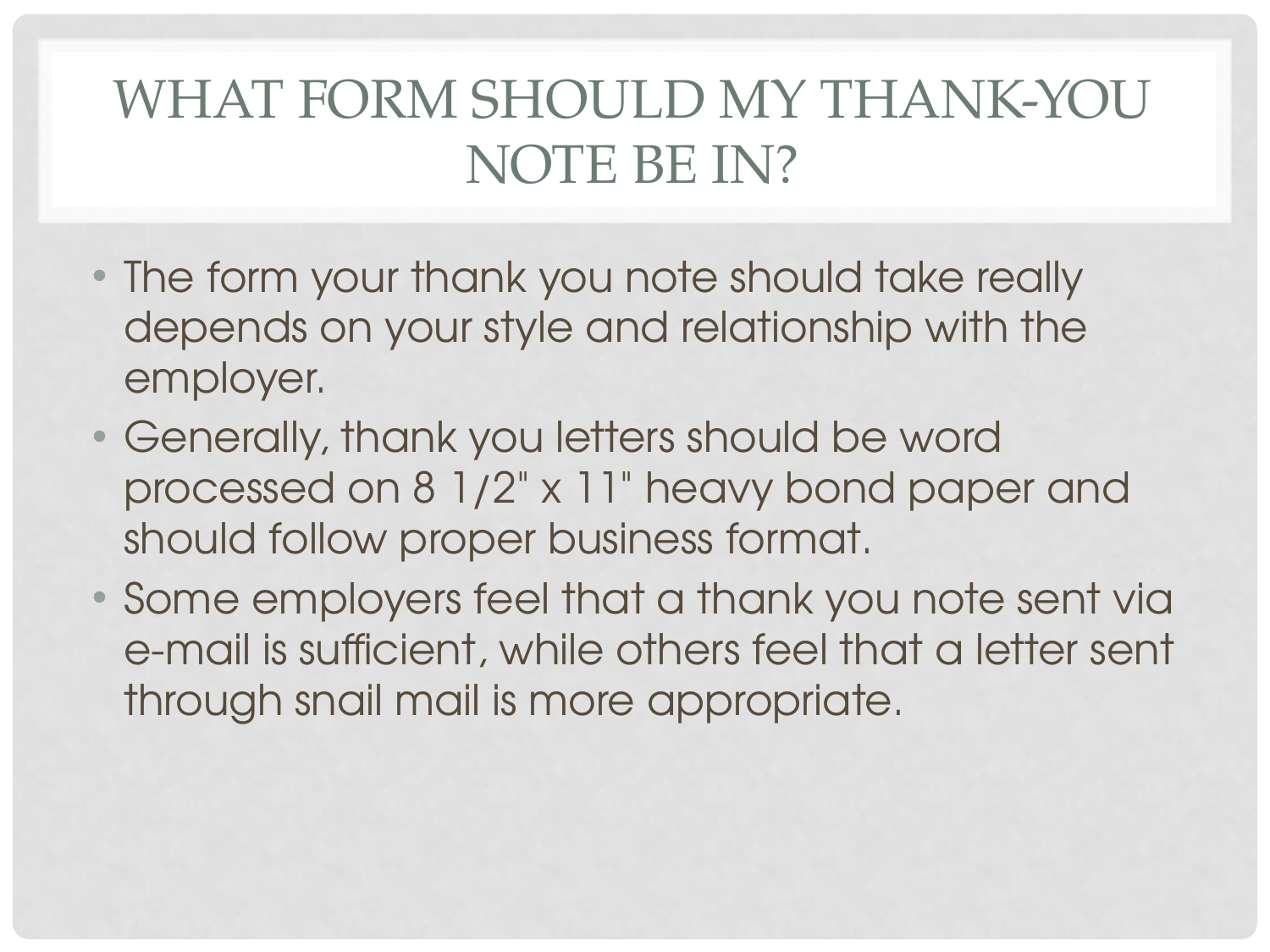

# What form should my thank-you note be in?
The form your thank you note should take really depends on your style and relationship with the employer.
Generally, thank you letters should be word processed on 8 1/2" x 11" heavy bond paper and should follow proper business format.
Some employers feel that a thank you note sent via e-mail is sufficient, while others feel that a letter sent through snail mail is more appropriate.